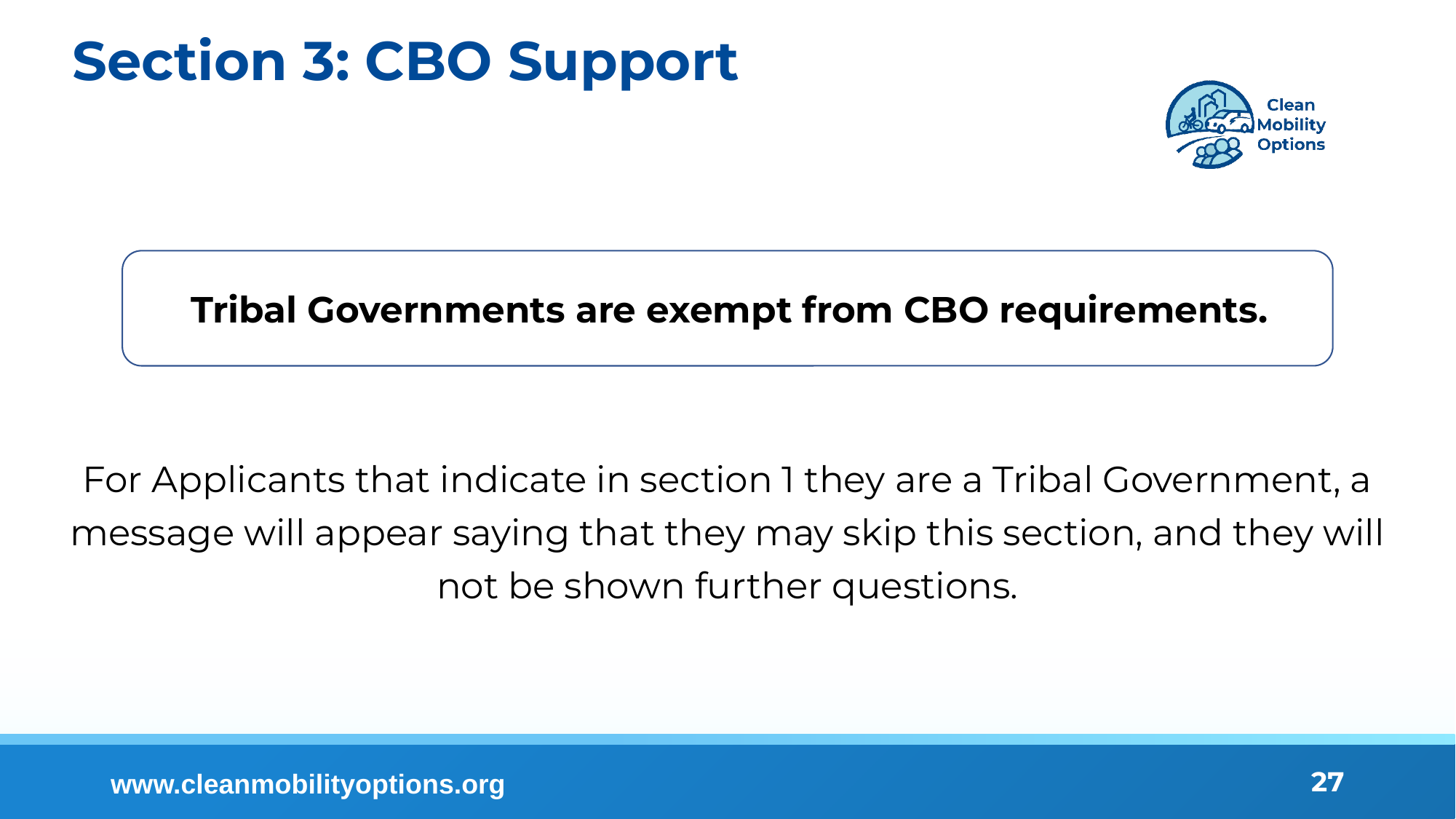

# Section 3: CBO Support

Tribal Governments are exempt from CBO requirements.
For Applicants that indicate in section 1 they are a Tribal Government, a message will appear saying that they may skip this section, and they will not be shown further questions.
27